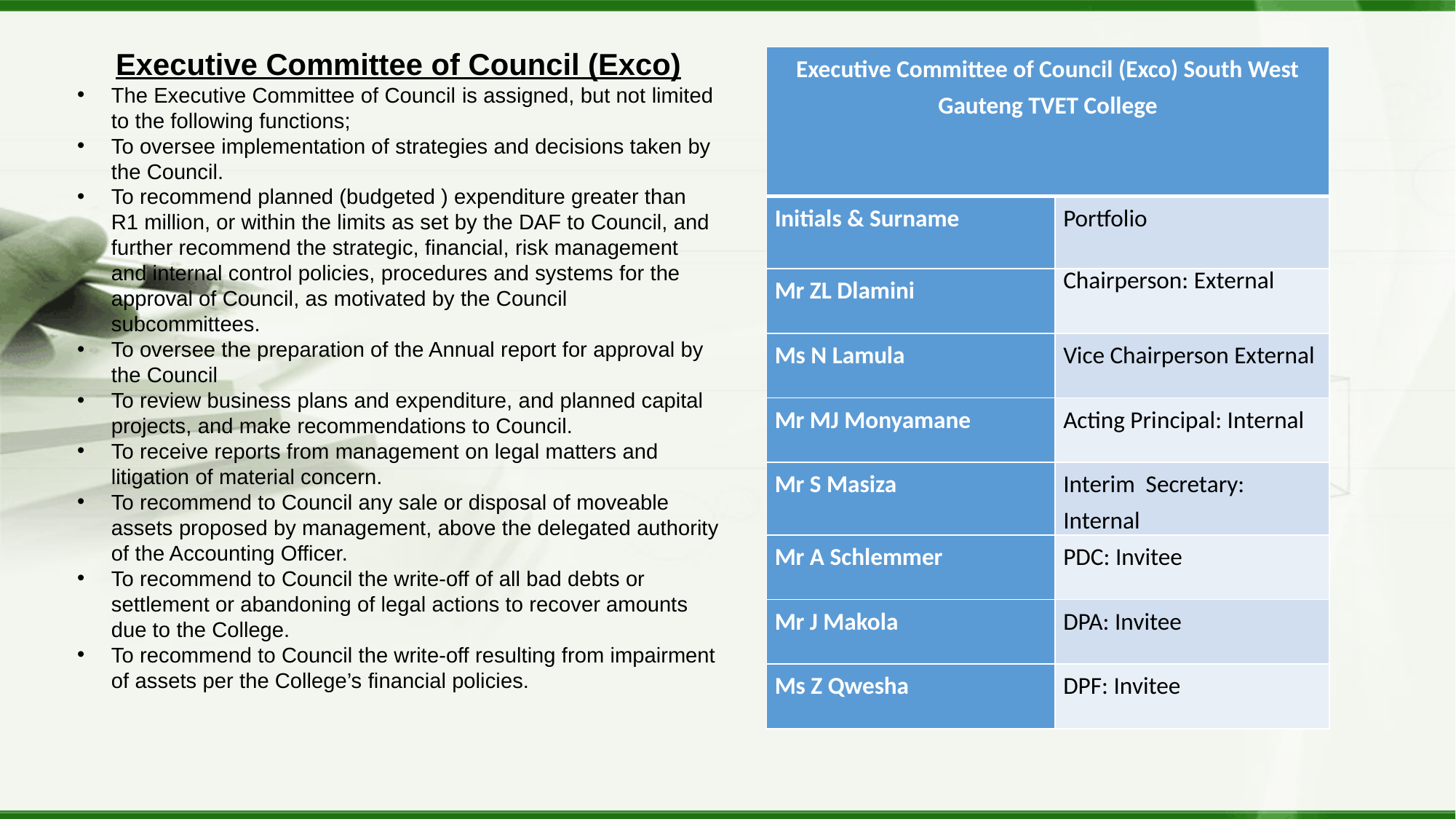

| Executive Committee of Council (Exco) South West Gauteng TVET College |  |
| --- | --- |
| Initials & Surname | Portfolio |
| Mr ZL Dlamini | Chairperson: External |
| Ms N Lamula | Vice Chairperson External |
| Mr MJ Monyamane | Acting Principal: Internal |
| Mr S Masiza | Interim Secretary: Internal |
| Mr A Schlemmer | PDC: Invitee |
| Mr J Makola | DPA: Invitee |
| Ms Z Qwesha | DPF: Invitee |
Executive Committee of Council (Exco)
The Executive Committee of Council is assigned, but not limited to the following functions;
To oversee implementation of strategies and decisions taken by the Council.
To recommend planned (budgeted ) expenditure greater than R1 million, or within the limits as set by the DAF to Council, and further recommend the strategic, financial, risk management and internal control policies, procedures and systems for the approval of Council, as motivated by the Council subcommittees.
To oversee the preparation of the Annual report for approval by the Council
To review business plans and expenditure, and planned capital projects, and make recommendations to Council.
To receive reports from management on legal matters and litigation of material concern.
To recommend to Council any sale or disposal of moveable assets proposed by management, above the delegated authority of the Accounting Officer.
To recommend to Council the write-off of all bad debts or settlement or abandoning of legal actions to recover amounts due to the College.
To recommend to Council the write-off resulting from impairment of assets per the College’s financial policies.